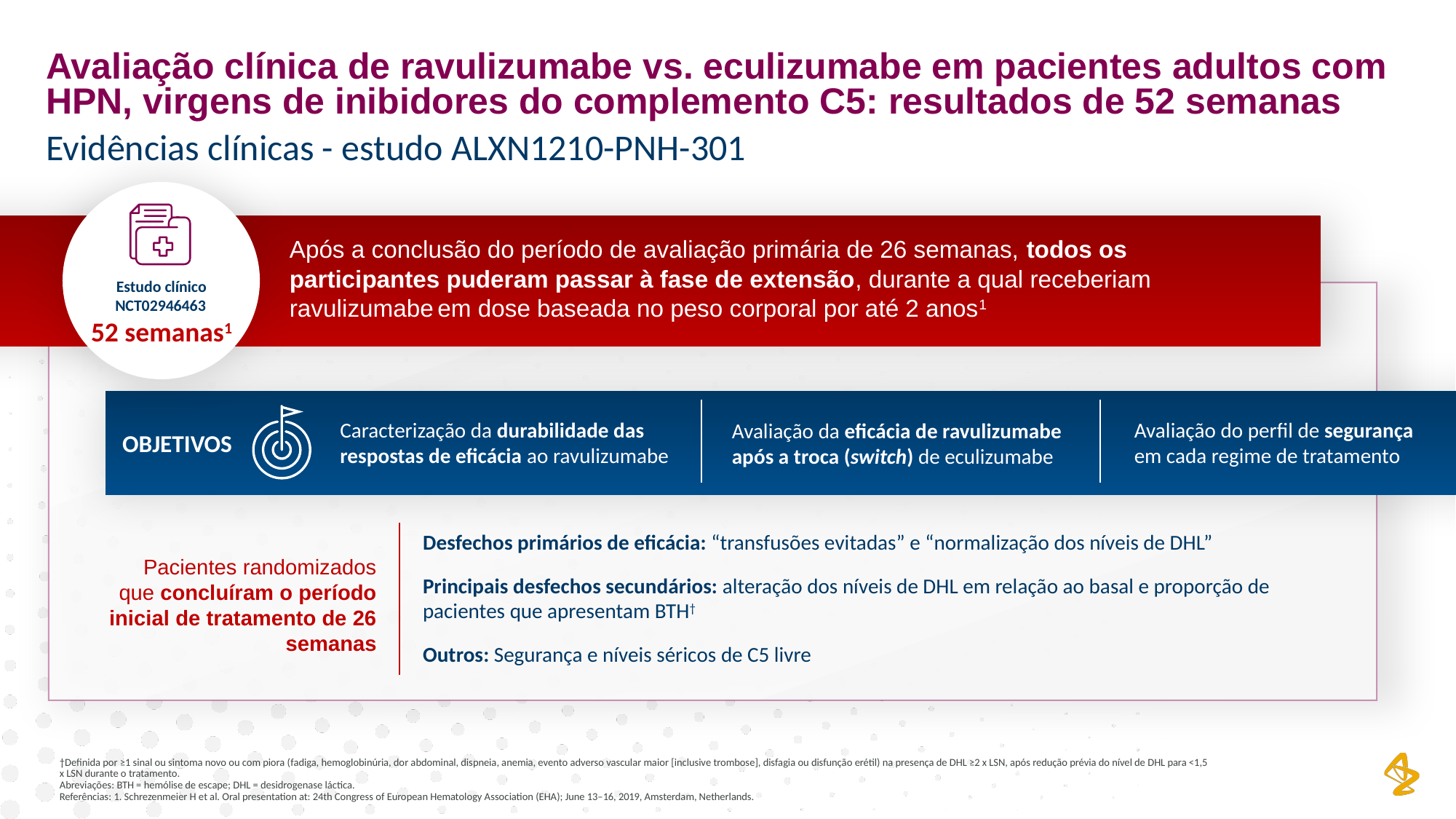

Avaliação clínica de ravulizumabe vs. eculizumabe em pacientes adultos com HPN, virgens de inibidores do complemento C5: resultados de 52 semanas
Evidências clínicas - estudo ALXN1210-PNH-301

Estudo clínico NCT02946463
52 semanas1
Após a conclusão do período de avaliação primária de 26 semanas, todos os participantes puderam passar à fase de extensão, durante a qual receberiam ravulizumabe em dose baseada no peso corporal por até 2 anos1

Caracterização da durabilidade das respostas de eficácia ao ravulizumabe
Avaliação do perfil de segurança em cada regime de tratamento

Avaliação da eficácia de ravulizumabe após a troca (switch) de eculizumabe
OBJETIVOS
Desfechos primários de eficácia: “transfusões evitadas” e “normalização dos níveis de DHL”
Principais desfechos secundários: alteração dos níveis de DHL em relação ao basal e proporção de pacientes que apresentam BTH†
Outros: Segurança e níveis séricos de C5 livre
Pacientes randomizados que concluíram o período inicial de tratamento de 26 semanas
†Definida por ≥1 sinal ou sintoma novo ou com piora (fadiga, hemoglobinúria, dor abdominal, dispneia, anemia, evento adverso vascular maior [inclusive trombose], disfagia ou disfunção erétil) na presença de DHL ≥2 x LSN, após redução prévia do nível de DHL para <1,5 x LSN durante o tratamento.
Abreviações: BTH = hemólise de escape; DHL = desidrogenase láctica.
Referências: 1. Schrezenmeier H et al. Oral presentation at: 24th Congress of European Hematology Association (EHA); June 13–16, 2019, Amsterdam, Netherlands.